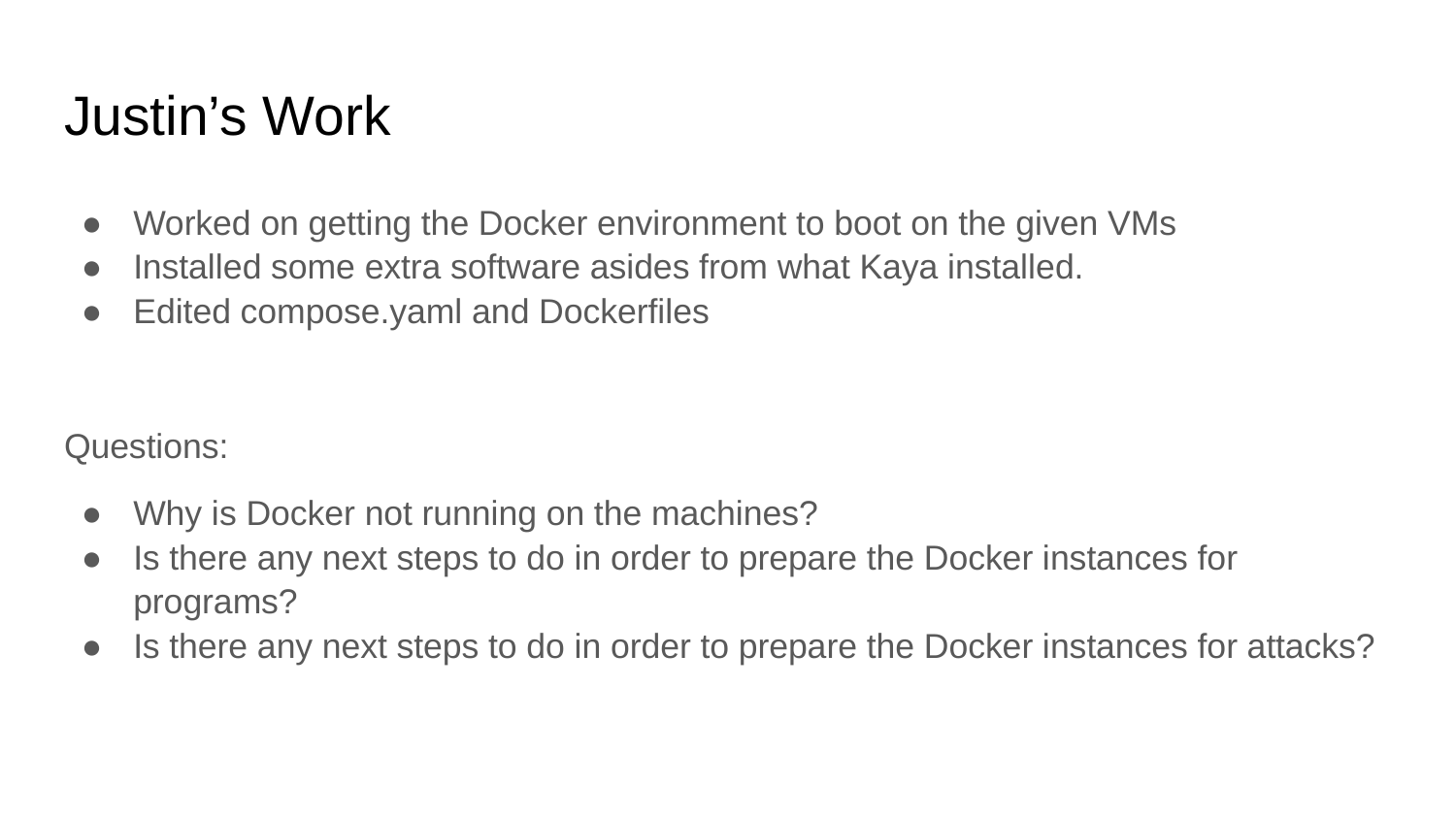

# Justin’s Work
Worked on getting the Docker environment to boot on the given VMs
Installed some extra software asides from what Kaya installed.
Edited compose.yaml and Dockerfiles

Questions:
Why is Docker not running on the machines?
Is there any next steps to do in order to prepare the Docker instances for programs?
Is there any next steps to do in order to prepare the Docker instances for attacks?